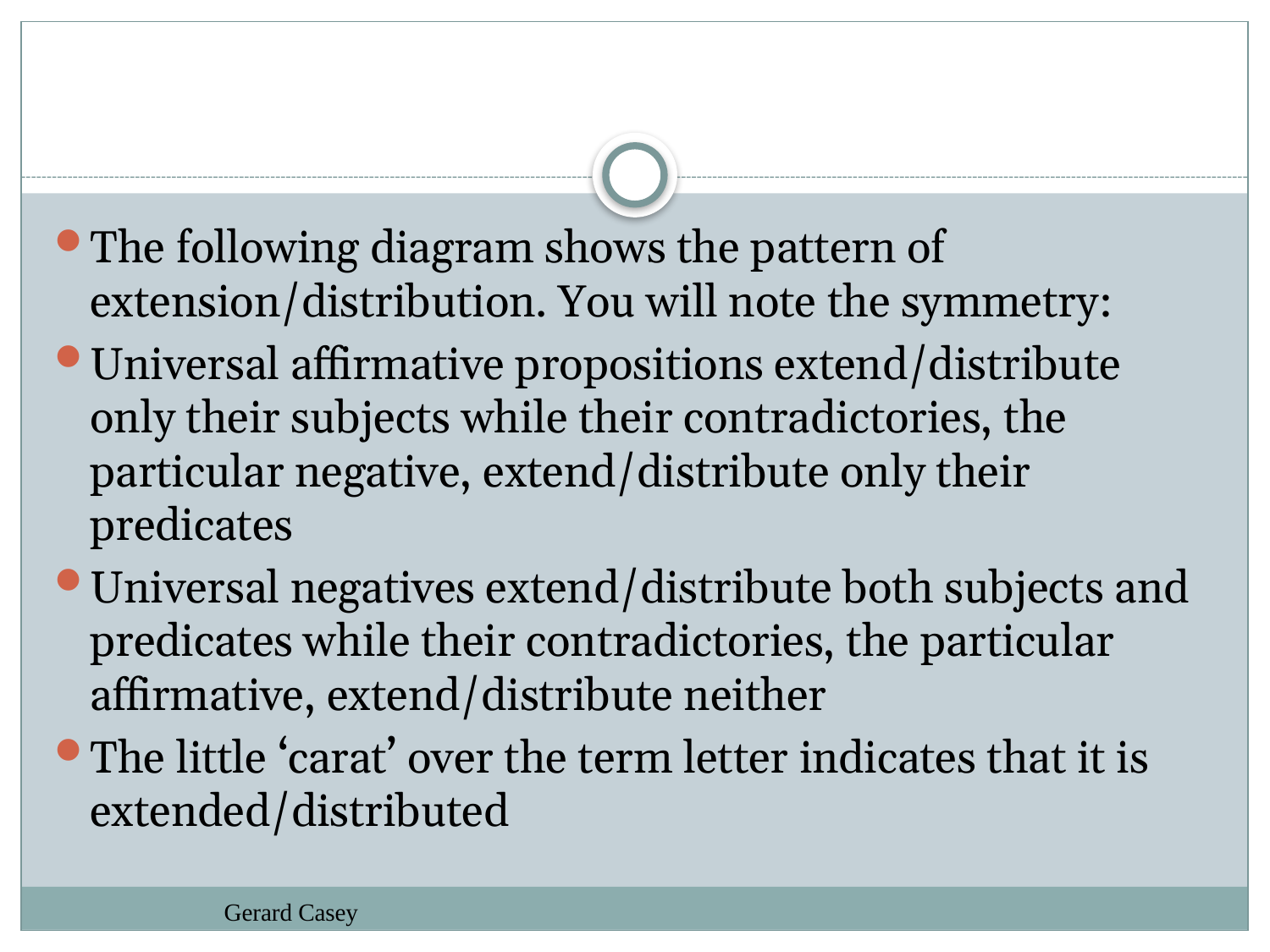

#
The following diagram shows the pattern of extension/distribution. You will note the symmetry:
Universal affirmative propositions extend/distribute only their subjects while their contradictories, the particular negative, extend/distribute only their predicates
Universal negatives extend/distribute both subjects and predicates while their contradictories, the particular affirmative, extend/distribute neither
The little ‘carat’ over the term letter indicates that it is extended/distributed
Gerard Casey